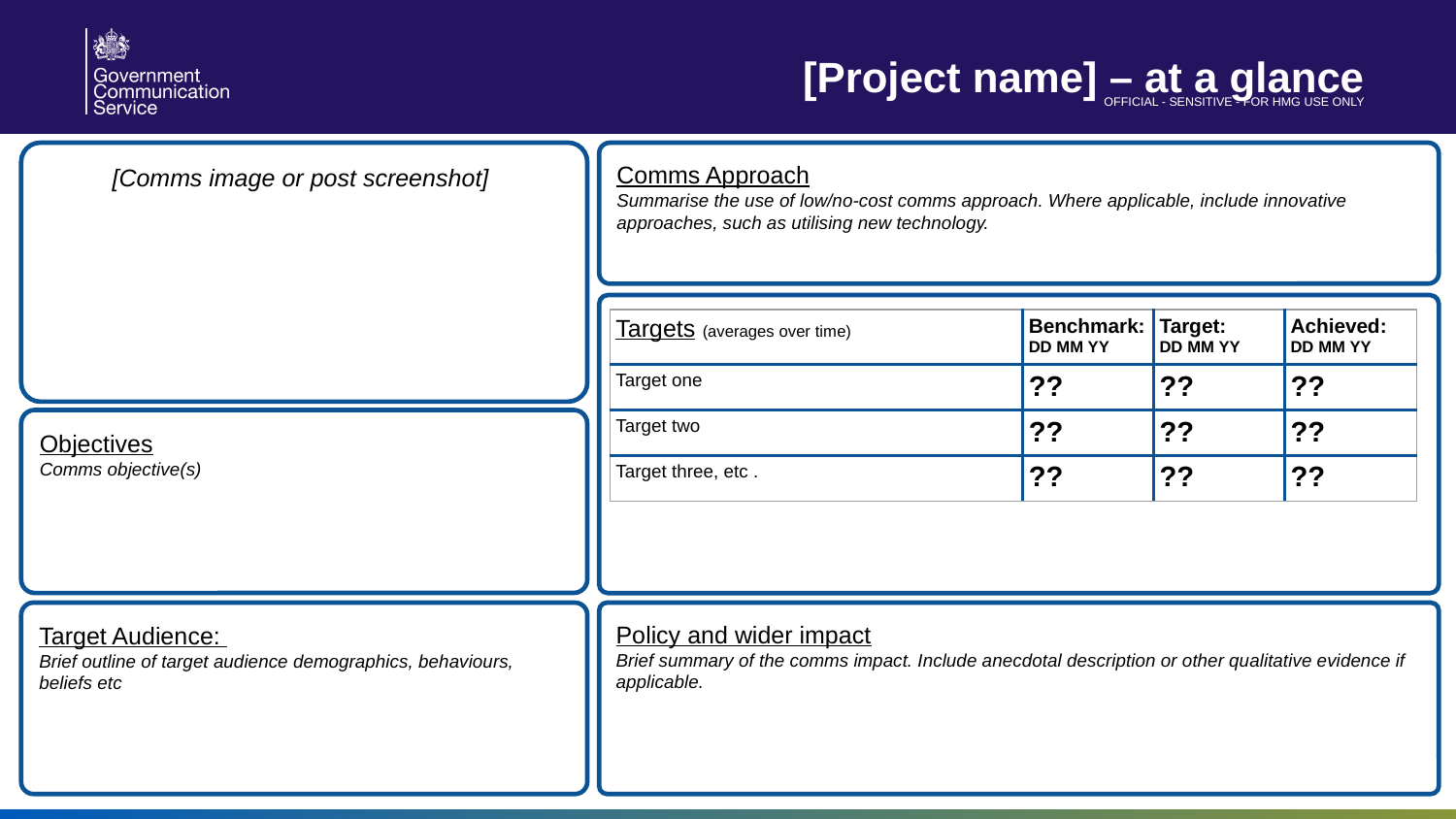

[Project name] – at a glance
[Comms image or post screenshot]
Comms Approach
Summarise the use of low/no-cost comms approach. Where applicable, include innovative approaches, such as utilising new technology.

| Targets (averages over time) | Benchmark: DD MM YY | Target: DD MM YY | Achieved: DD MM YY |
| --- | --- | --- | --- |
| Target one | ?? | ?? | ?? |
| Target two | ?? | ?? | ?? |
| Target three, etc . | ?? | ?? | ?? |
Objectives
Comms objective(s)
Policy and wider impact
Brief summary of the comms impact. Include anecdotal description or other qualitative evidence if applicable.
Target Audience:
Brief outline of target audience demographics, behaviours, beliefs etc